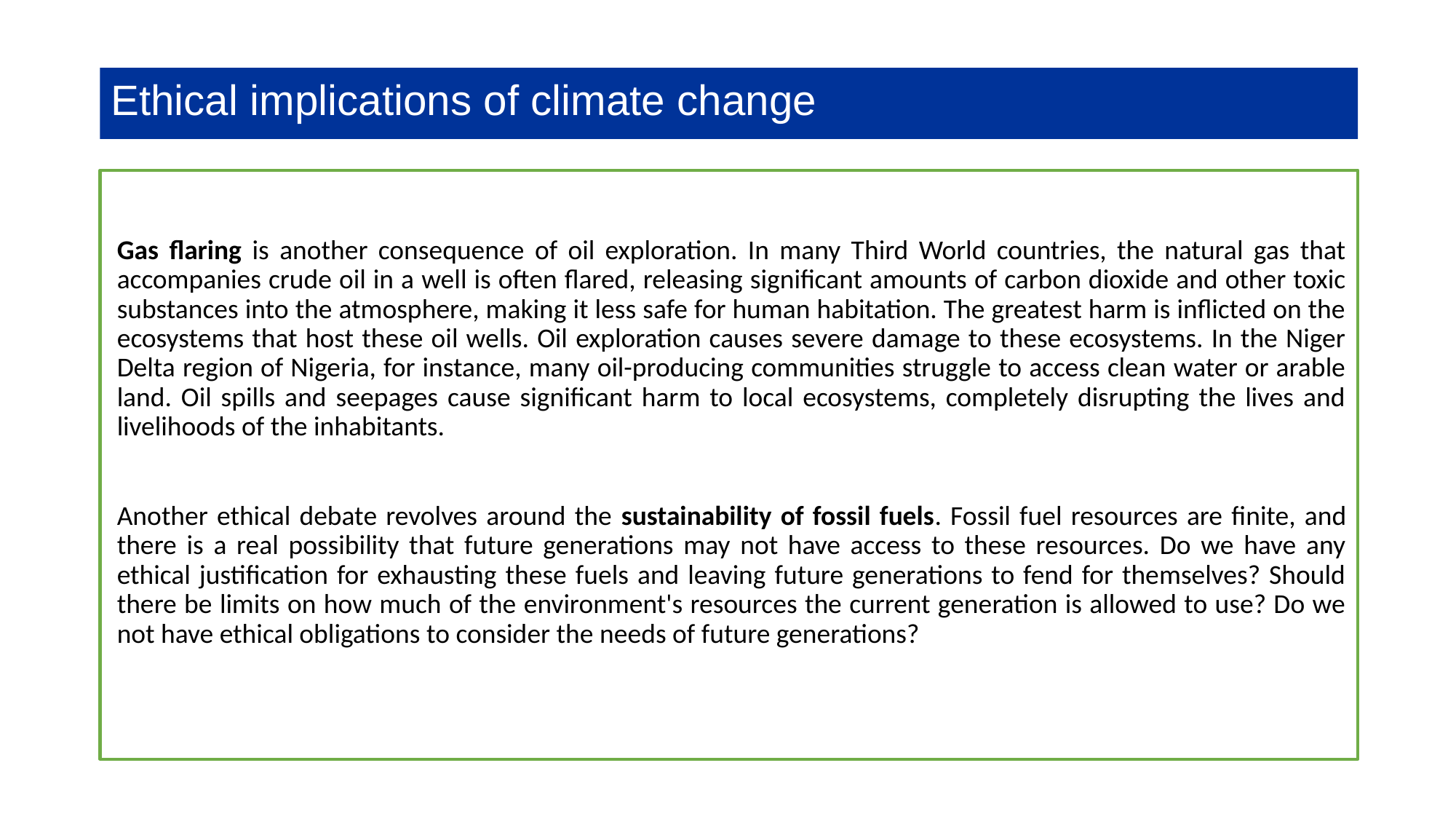

# Ethical implications of climate change
Gas flaring is another consequence of oil exploration. In many Third World countries, the natural gas that accompanies crude oil in a well is often flared, releasing significant amounts of carbon dioxide and other toxic substances into the atmosphere, making it less safe for human habitation. The greatest harm is inflicted on the ecosystems that host these oil wells. Oil exploration causes severe damage to these ecosystems. In the Niger Delta region of Nigeria, for instance, many oil-producing communities struggle to access clean water or arable land. Oil spills and seepages cause significant harm to local ecosystems, completely disrupting the lives and livelihoods of the inhabitants.

Another ethical debate revolves around the sustainability of fossil fuels. Fossil fuel resources are finite, and there is a real possibility that future generations may not have access to these resources. Do we have any ethical justification for exhausting these fuels and leaving future generations to fend for themselves? Should there be limits on how much of the environment's resources the current generation is allowed to use? Do we not have ethical obligations to consider the needs of future generations?